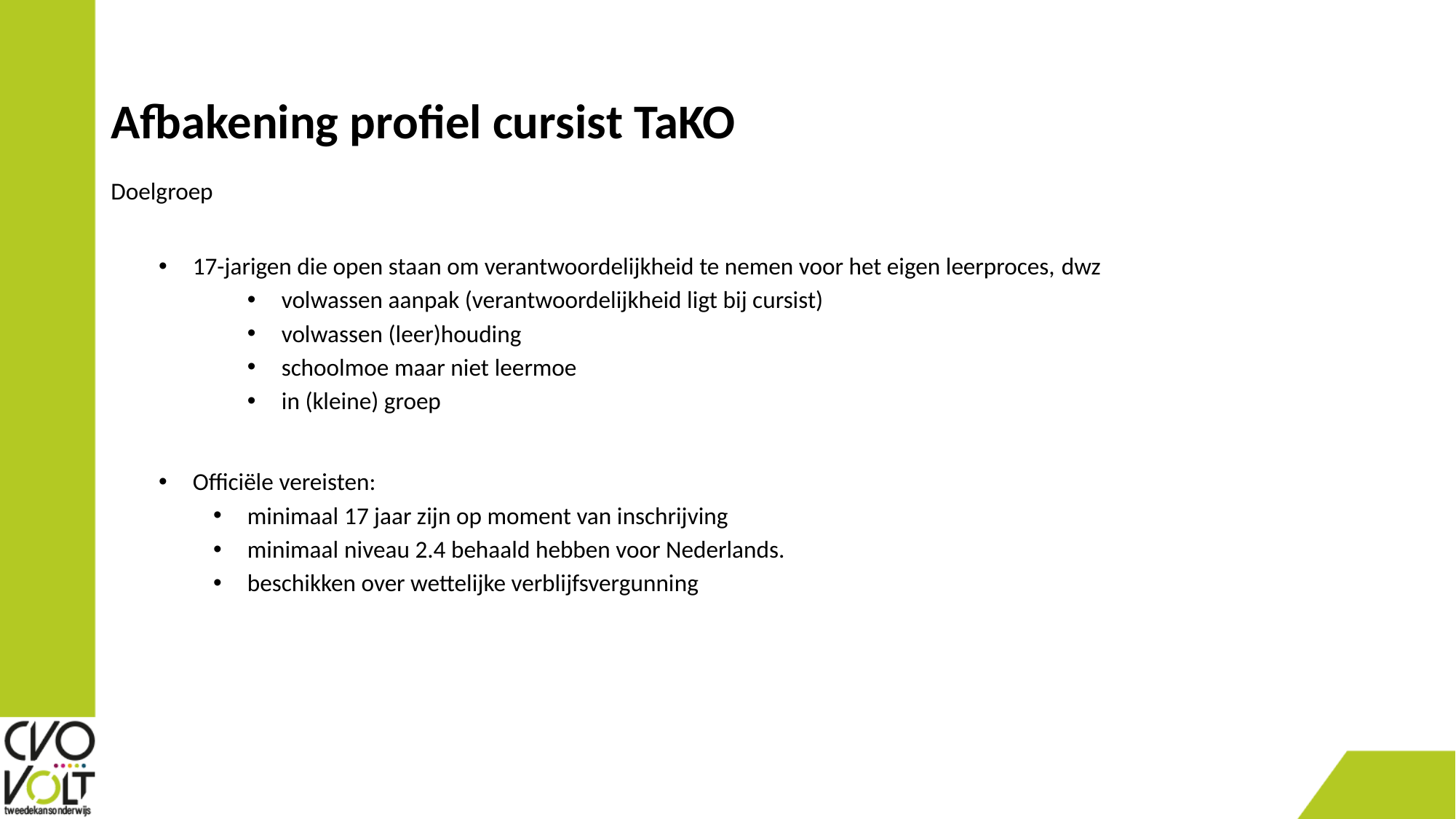

# Afbakening profiel cursist TaKO
Doelgroep

17-jarigen die open staan om verantwoordelijkheid te nemen voor het eigen leerproces, dwz
volwassen aanpak (verantwoordelijkheid ligt bij cursist)
volwassen (leer)houding
schoolmoe maar niet leermoe
in (kleine) groep

Officiële vereisten:
minimaal 17 jaar zijn op moment van inschrijving
minimaal niveau 2.4 behaald hebben voor Nederlands.
beschikken over wettelijke verblijfsvergunning